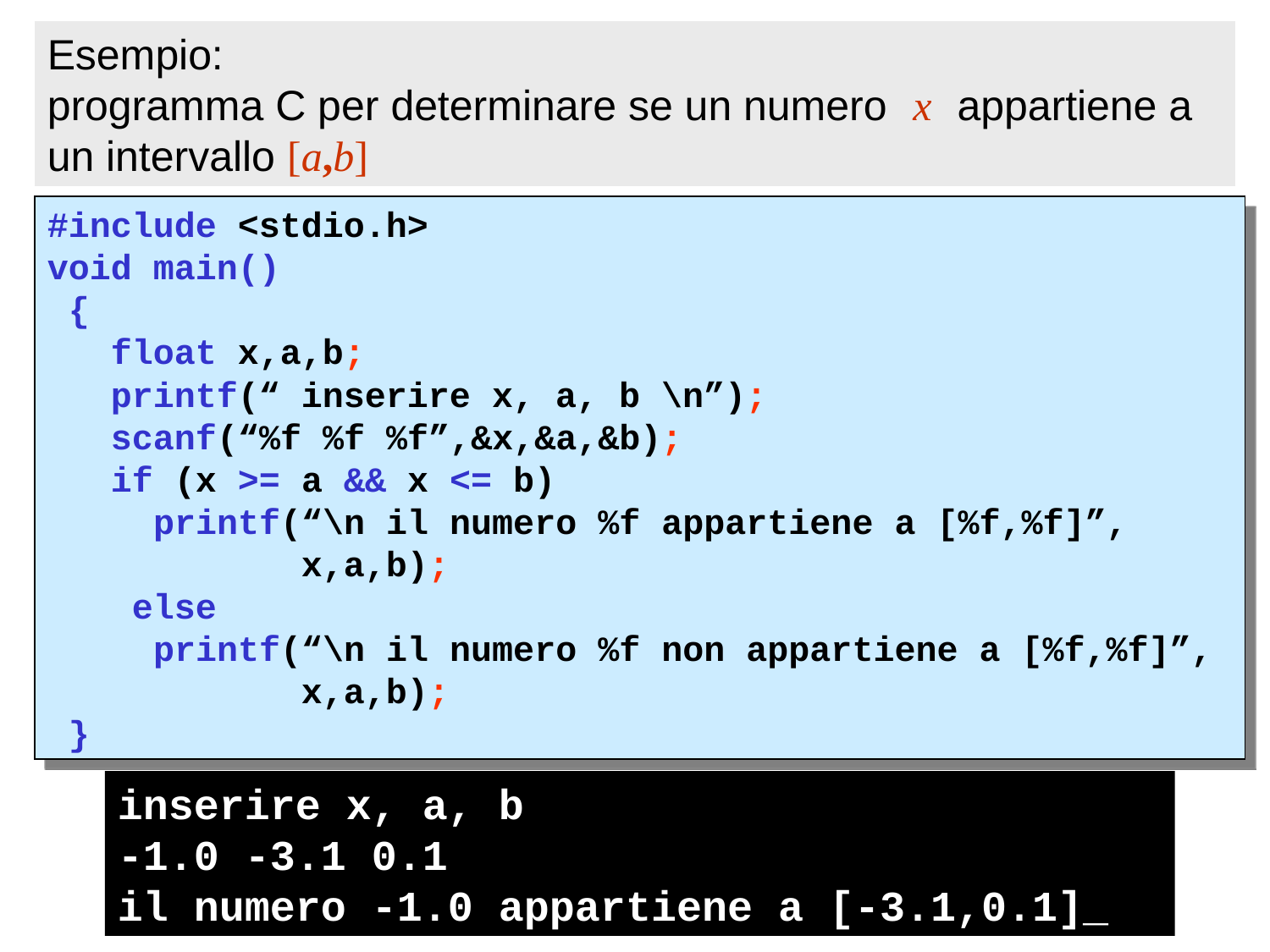

Esempio:
programma C per determinare se un numero x appartiene a un intervallo [a,b]
#include <stdio.h>
void main()
 {
   float x,a,b;
   printf(“ inserire x, a, b \n”);
   scanf(“%f %f %f”,&x,&a,&b);
   if (x >= a && x <= b)
     printf(“\n il numero %f appartiene a [%f,%f]”, 			x,a,b);
    else
     printf(“\n il numero %f non appartiene a [%f,%f]”,
		x,a,b);
 }
inserire x, a, b
-1.0 -3.1 0.1
il numero -1.0 appartiene a [-3.1,0.1]_